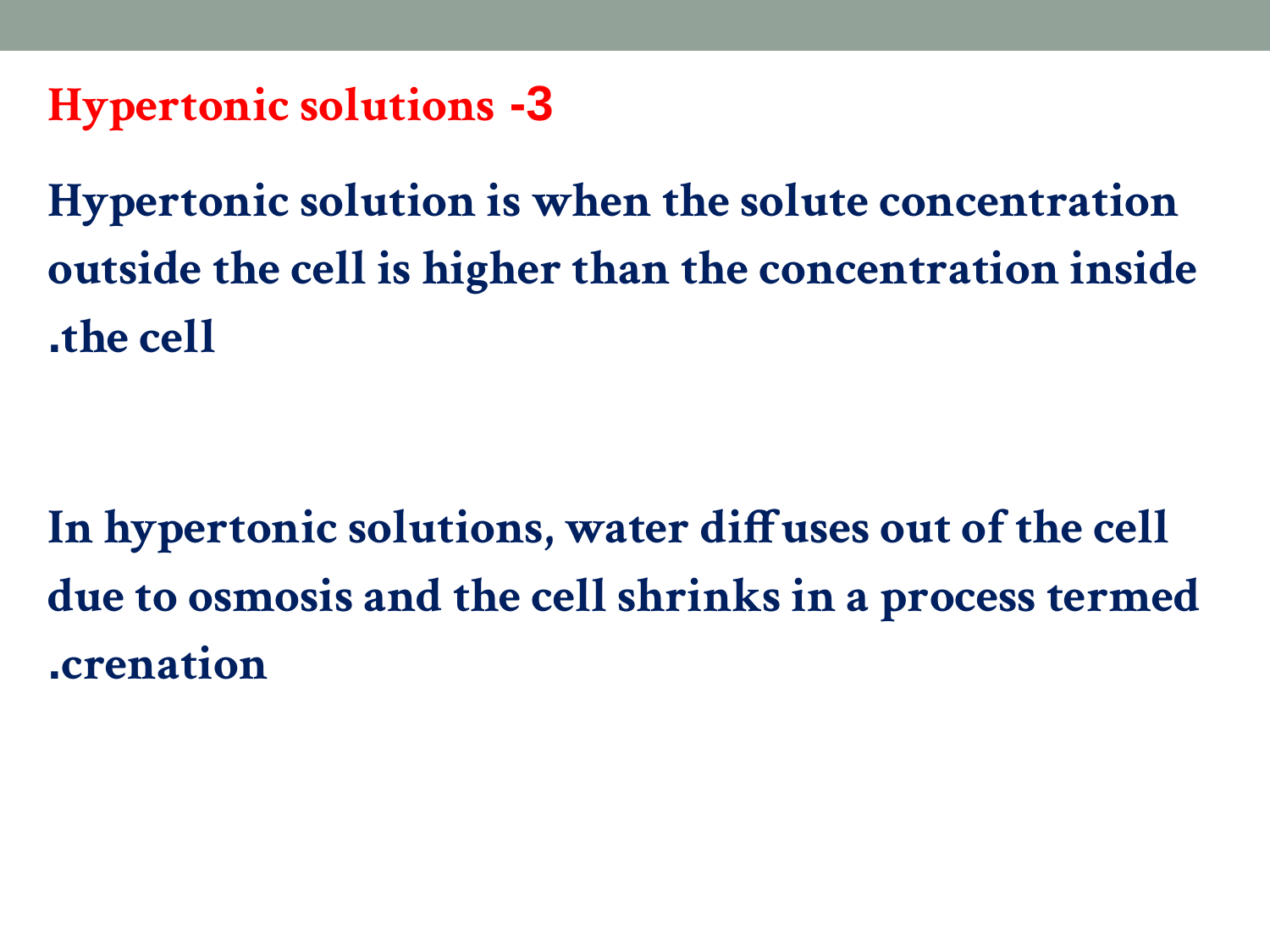

3- Hypertonic solutions
Hypertonic solution is when the solute concentration outside the cell is higher than the concentration inside the cell.

In hypertonic solutions, water diffuses out of the cell due to osmosis and the cell shrinks in a process termed crenation.